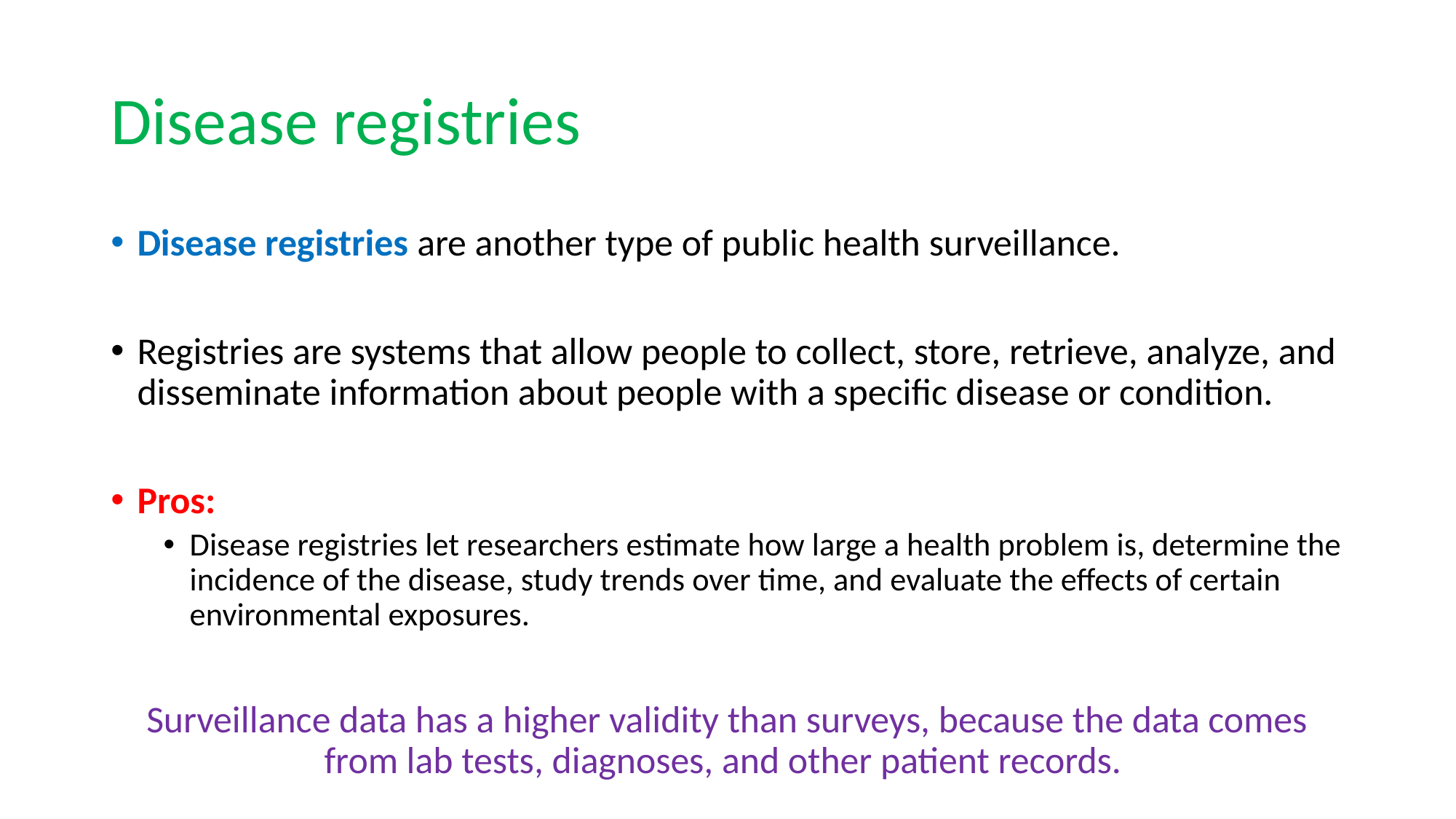

# Disease registries
Disease registries are another type of public health surveillance.

Registries are systems that allow people to collect, store, retrieve, analyze, and disseminate information about people with a specific disease or condition.

Pros:
Disease registries let researchers estimate how large a health problem is, determine the incidence of the disease, study trends over time, and evaluate the effects of certain environmental exposures.

Surveillance data has a higher validity than surveys, because the data comes from lab tests, diagnoses, and other patient records.